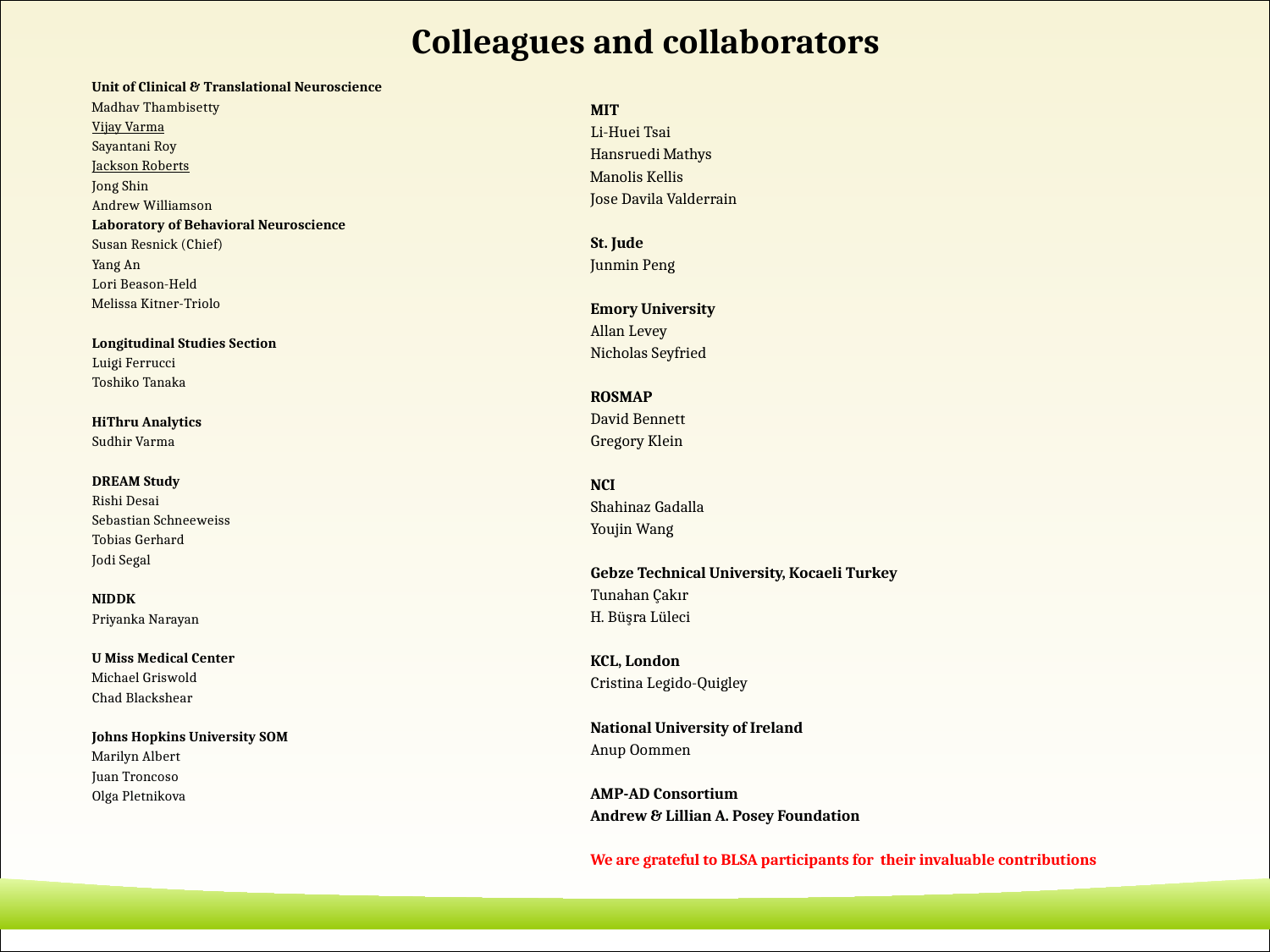

# Colleagues and collaborators
Unit of Clinical & Translational Neuroscience
Madhav Thambisetty
Vijay Varma
Sayantani Roy
Jackson Roberts
Jong Shin
Andrew Williamson
Laboratory of Behavioral Neuroscience
Susan Resnick (Chief)
Yang An
Lori Beason-Held
Melissa Kitner-Triolo

Longitudinal Studies Section
Luigi Ferrucci
Toshiko Tanaka

HiThru Analytics
Sudhir Varma

DREAM Study
Rishi Desai
Sebastian Schneeweiss
Tobias Gerhard
Jodi Segal

NIDDK
Priyanka Narayan

U Miss Medical Center
Michael Griswold
Chad Blackshear

Johns Hopkins University SOM
Marilyn Albert
Juan Troncoso
Olga Pletnikova

MIT
Li-Huei Tsai
Hansruedi Mathys
Manolis Kellis
Jose Davila Valderrain

St. Jude
Junmin Peng

Emory University
Allan Levey
Nicholas Seyfried

ROSMAP
David Bennett
Gregory Klein

NCI
Shahinaz Gadalla
Youjin Wang

Gebze Technical University, Kocaeli Turkey
Tunahan Çakır
H. Büşra Lüleci

KCL, London
Cristina Legido-Quigley

National University of Ireland
Anup Oommen

AMP-AD Consortium
Andrew & Lillian A. Posey Foundation

We are grateful to BLSA participants for  their invaluable contributions